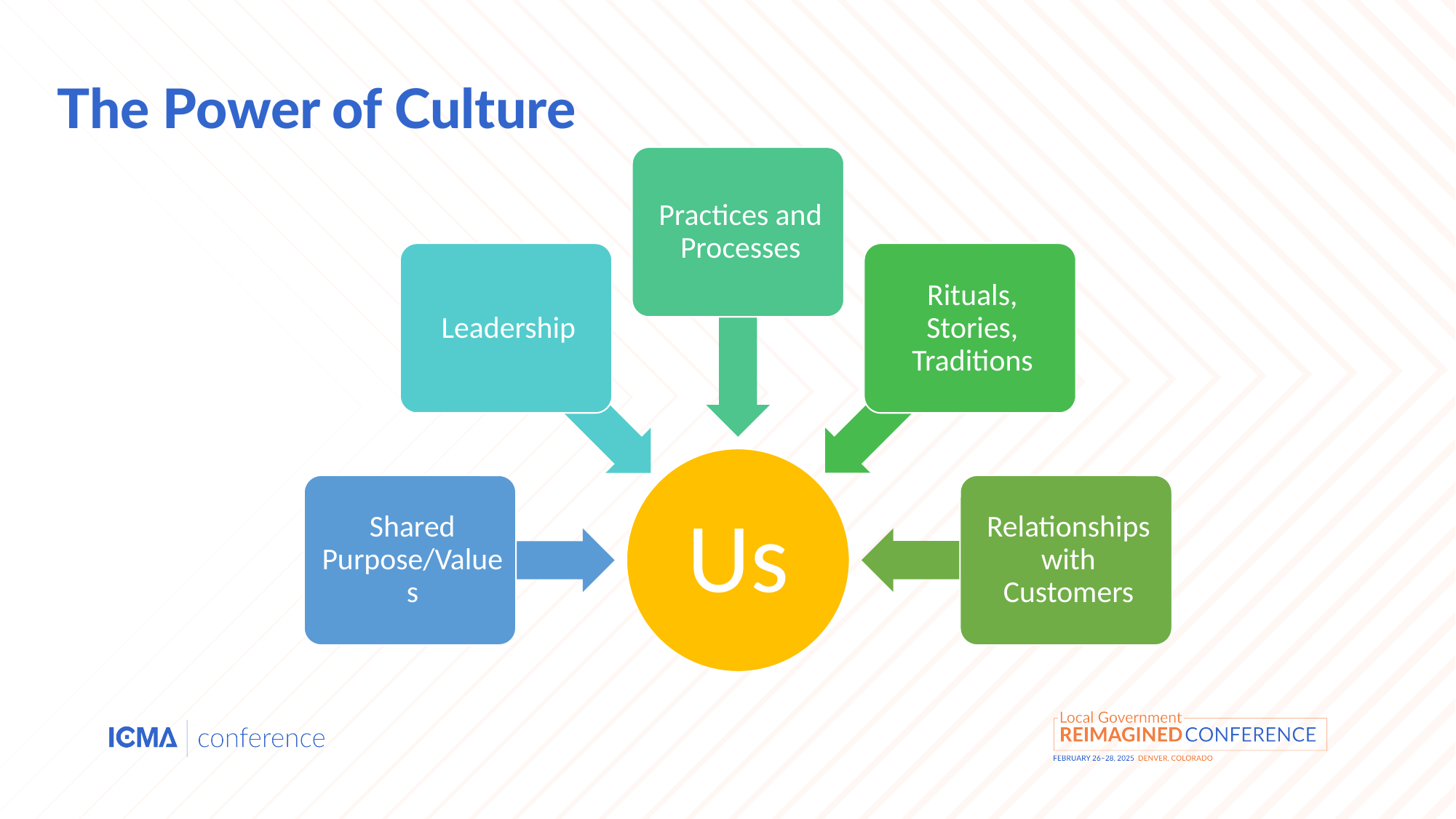

# The Power of Culture
Us
Shared Purpose/Values
Leadership
Practices and Processes
Rituals, Stories, Traditions
Relationships with Customers